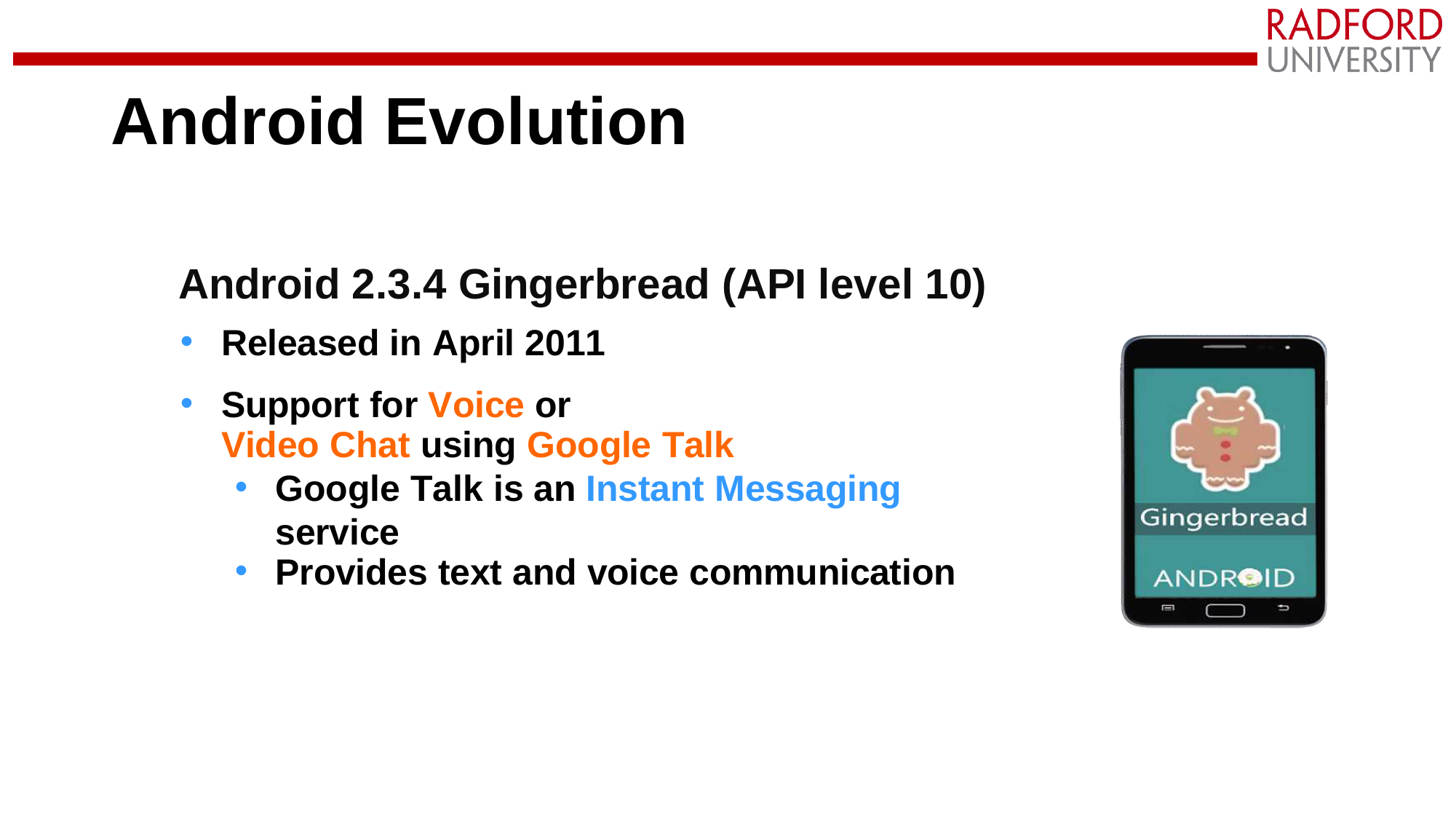

# Android Evolution
Android 2.3.4 Gingerbread (API level 10)
Released in April 2011
Support for Voice or
Video Chat using Google Talk
Google Talk is an Instant Messaging service
Provides text and voice communication